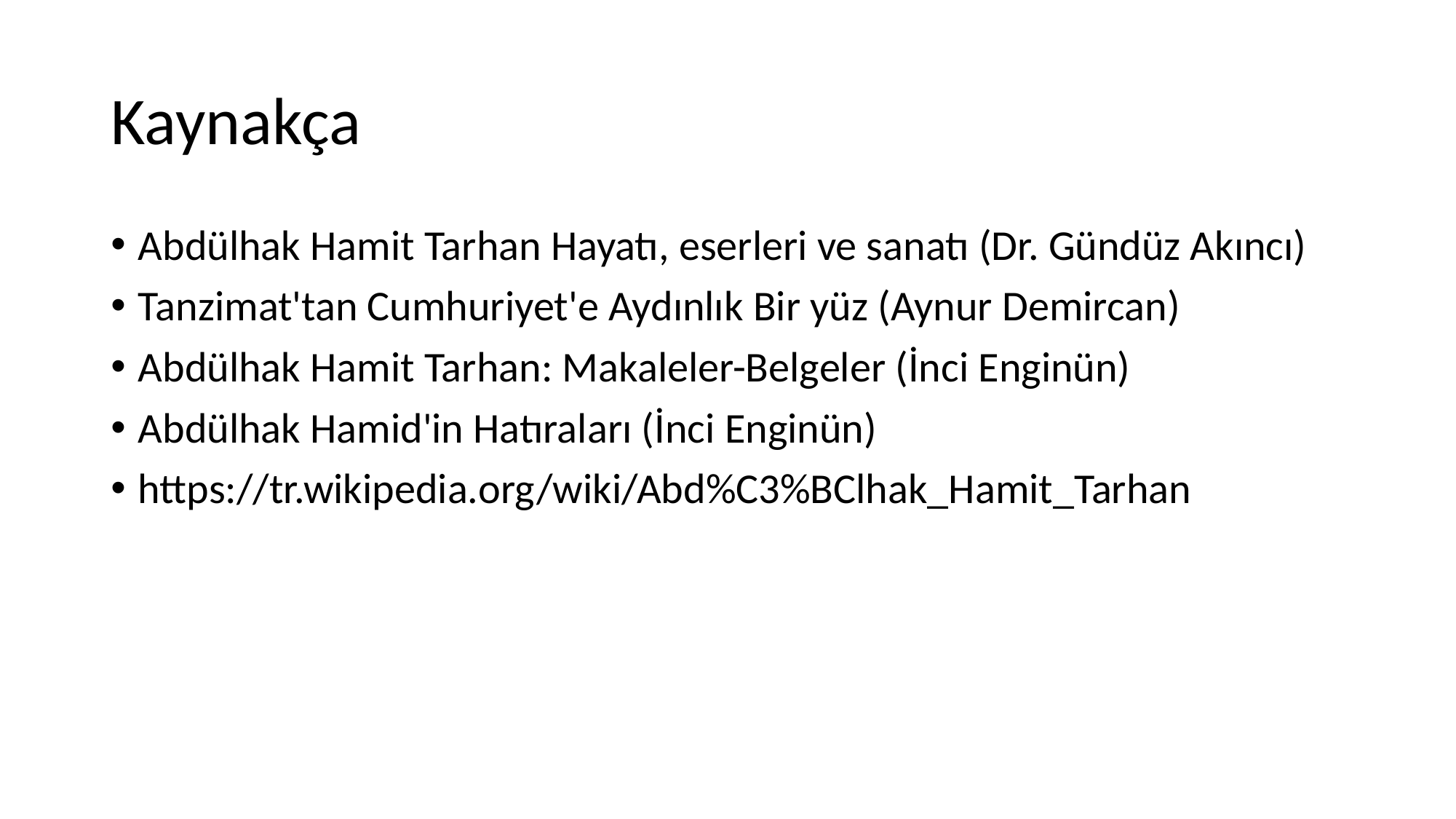

# Kaynakça
Abdülhak Hamit Tarhan Hayatı, eserleri ve sanatı (Dr. Gündüz Akıncı)
Tanzimat'tan Cumhuriyet'e Aydınlık Bir yüz (Aynur Demircan)
Abdülhak Hamit Tarhan: Makaleler-Belgeler (İnci Enginün)
Abdülhak Hamid'in Hatıraları (İnci Enginün)
https://tr.wikipedia.org/wiki/Abd%C3%BClhak_Hamit_Tarhan